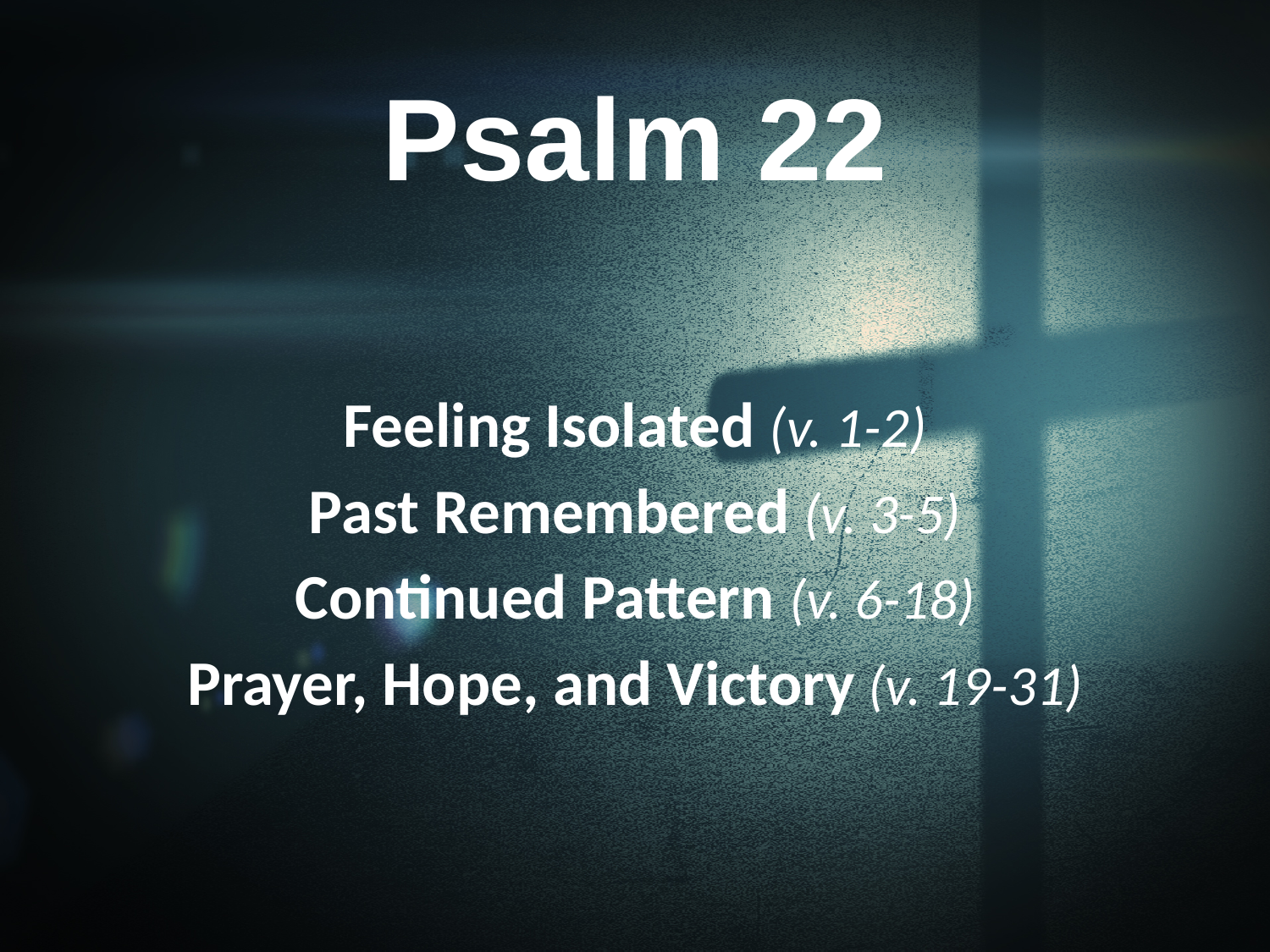

# Psalm 22

Feeling Isolated (v. 1-2)
Past Remembered (v. 3-5)
Continued Pattern (v. 6-18)
Prayer, Hope, and Victory (v. 19-31)